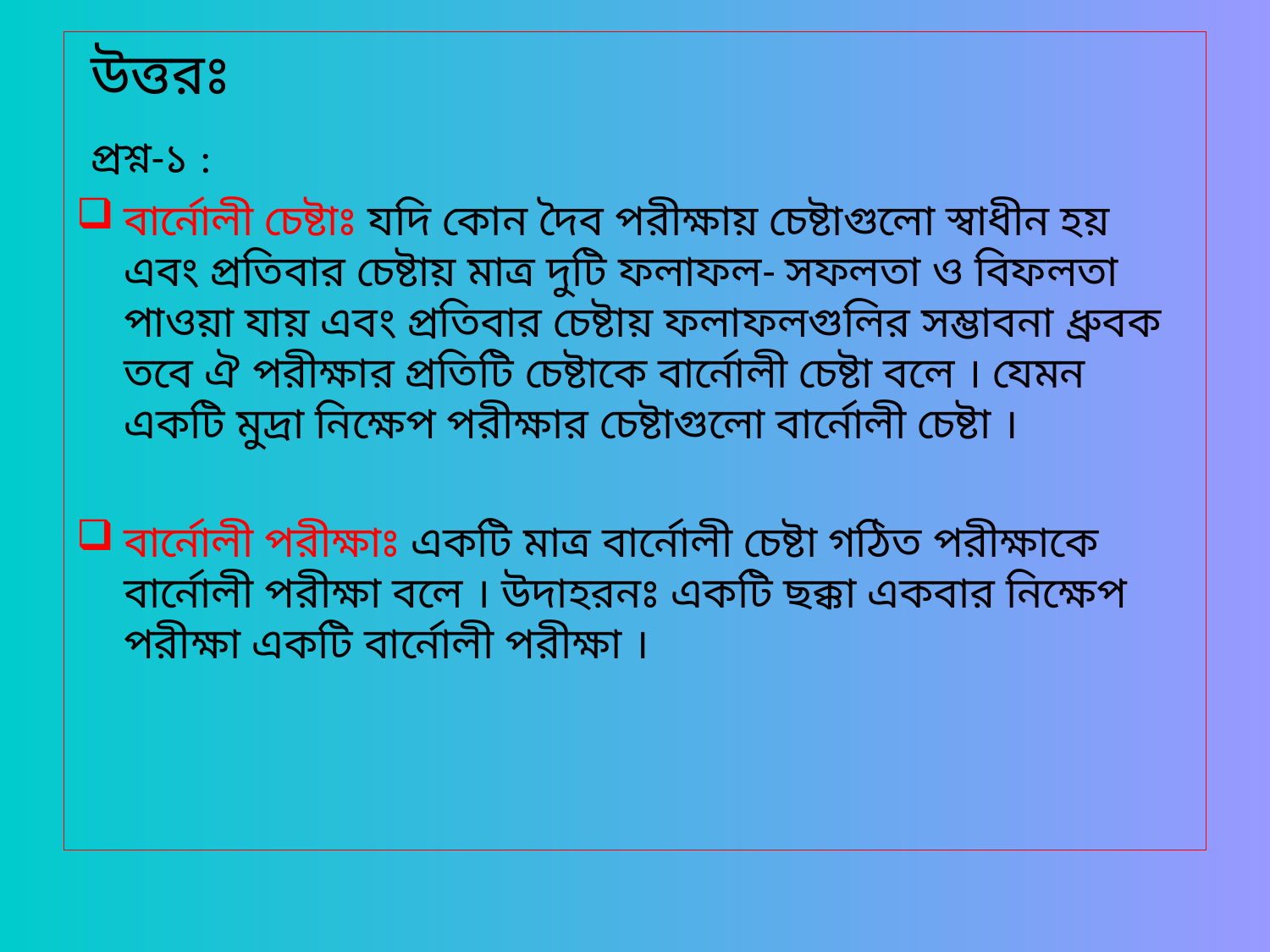

উত্তরঃ
 প্রশ্ন-১ :
বার্নোলী চেষ্টাঃ যদি কোন দৈব পরীক্ষায় চেষ্টাগুলো স্বাধীন হয় এবং প্রতিবার চেষ্টায় মাত্র দুটি ফলাফল- সফলতা ও বিফলতা পাওয়া যায় এবং প্রতিবার চেষ্টায় ফলাফলগুলির সম্ভাবনা ধ্রুবক তবে ঐ পরীক্ষার প্রতিটি চেষ্টাকে বার্নোলী চেষ্টা বলে । যেমন একটি মুদ্রা নিক্ষেপ পরীক্ষার চেষ্টাগুলো বার্নোলী চেষ্টা ।

বার্নোলী পরীক্ষাঃ একটি মাত্র বার্নোলী চেষ্টা গঠিত পরীক্ষাকে বার্নোলী পরীক্ষা বলে । উদাহরনঃ একটি ছক্কা একবার নিক্ষেপ পরীক্ষা একটি বার্নোলী পরীক্ষা ।

#